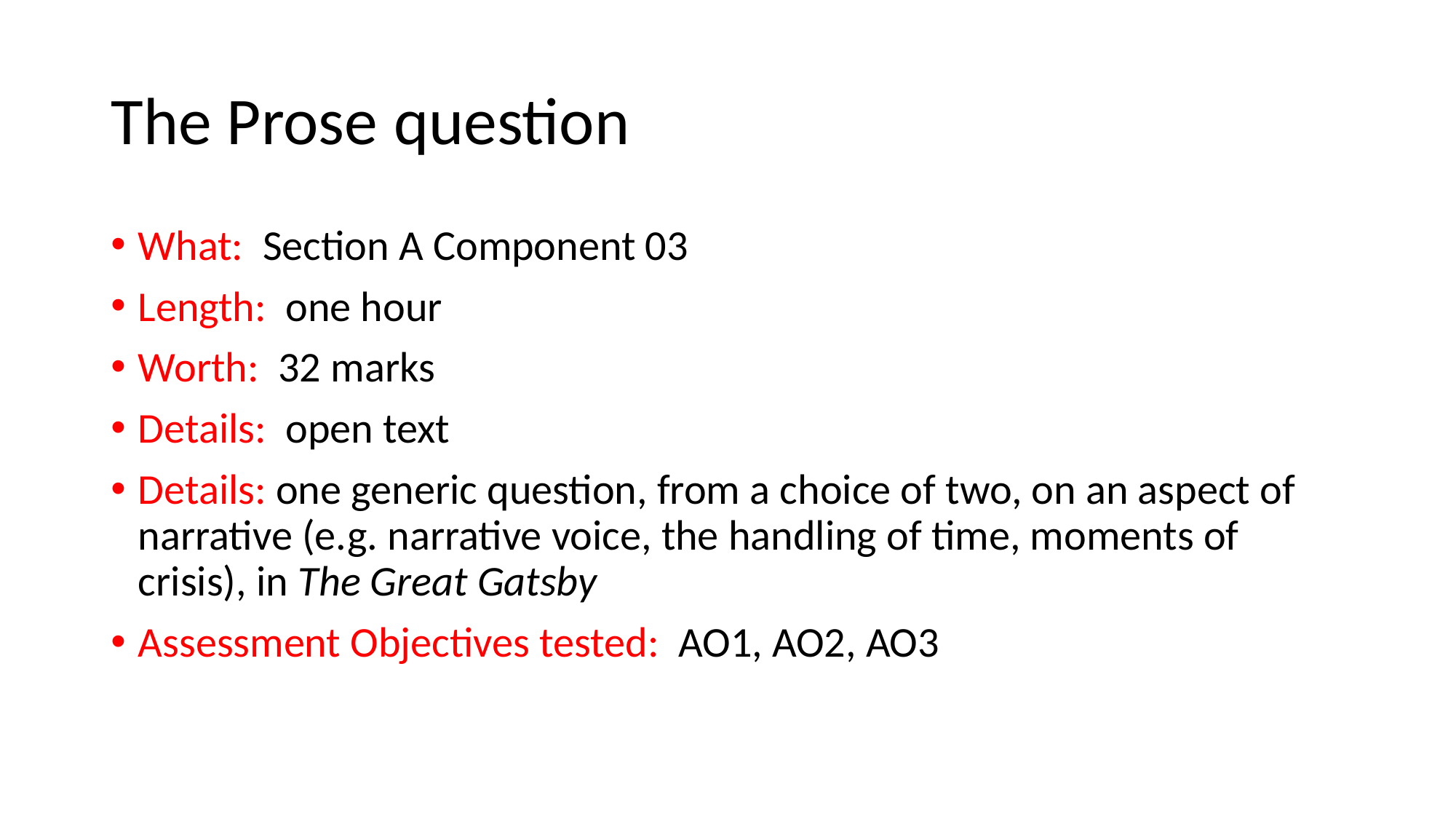

# The Prose question
What:  Section A Component 03
Length:  one hour
Worth:  32 marks
Details:  open text
Details: one generic question, from a choice of two, on an aspect of narrative (e.g. narrative voice, the handling of time, moments of crisis), in The Great Gatsby
Assessment Objectives tested:  AO1, AO2, AO3